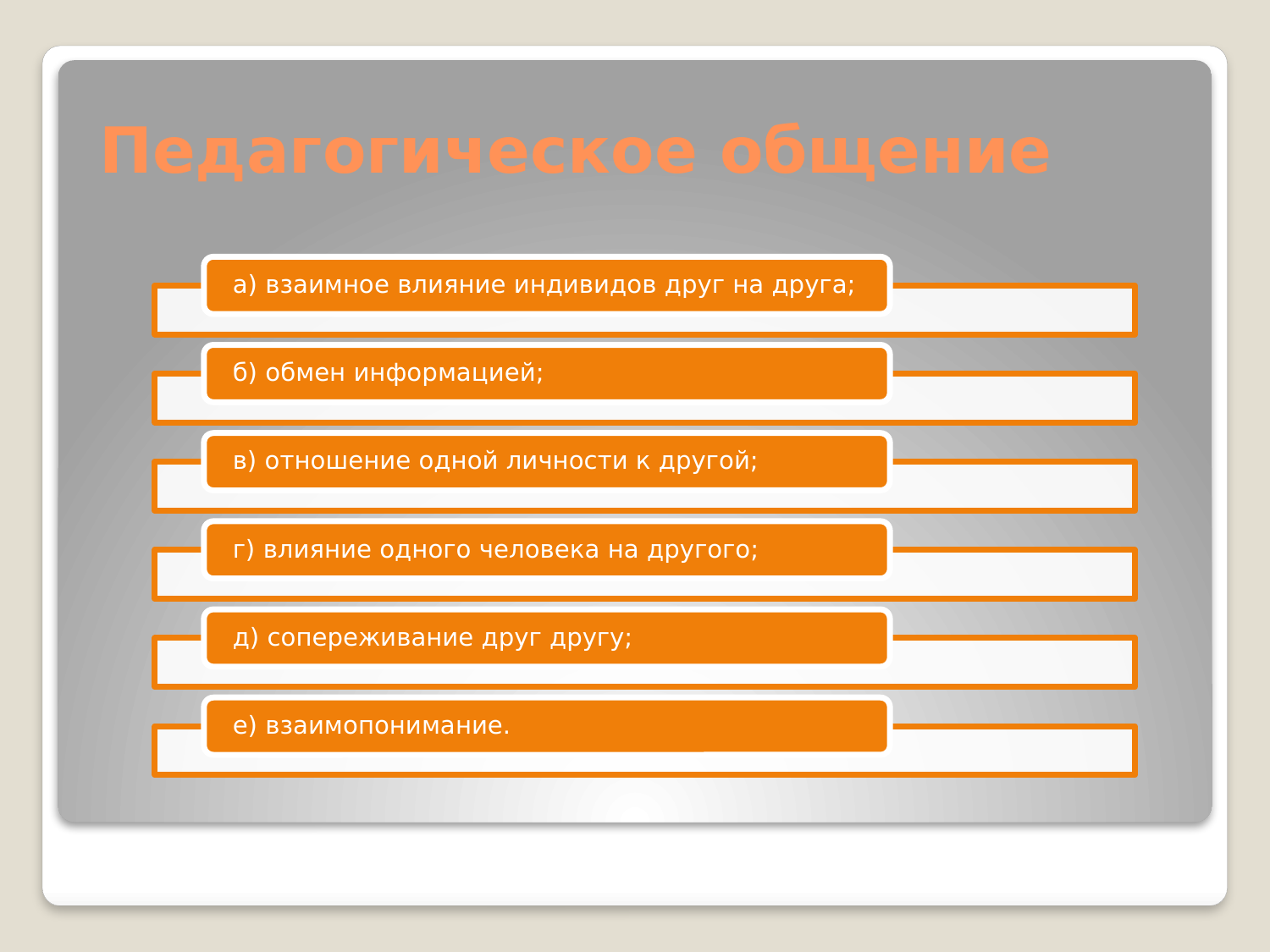

# Педагогическое общение
а) взаимное влияние индивидов друг на друга;
б) обмен информацией;
в) отношение одной личности к другой;
г) влияние одного человека на другого;
д) сопереживание друг другу;
е) взаимопонимание.